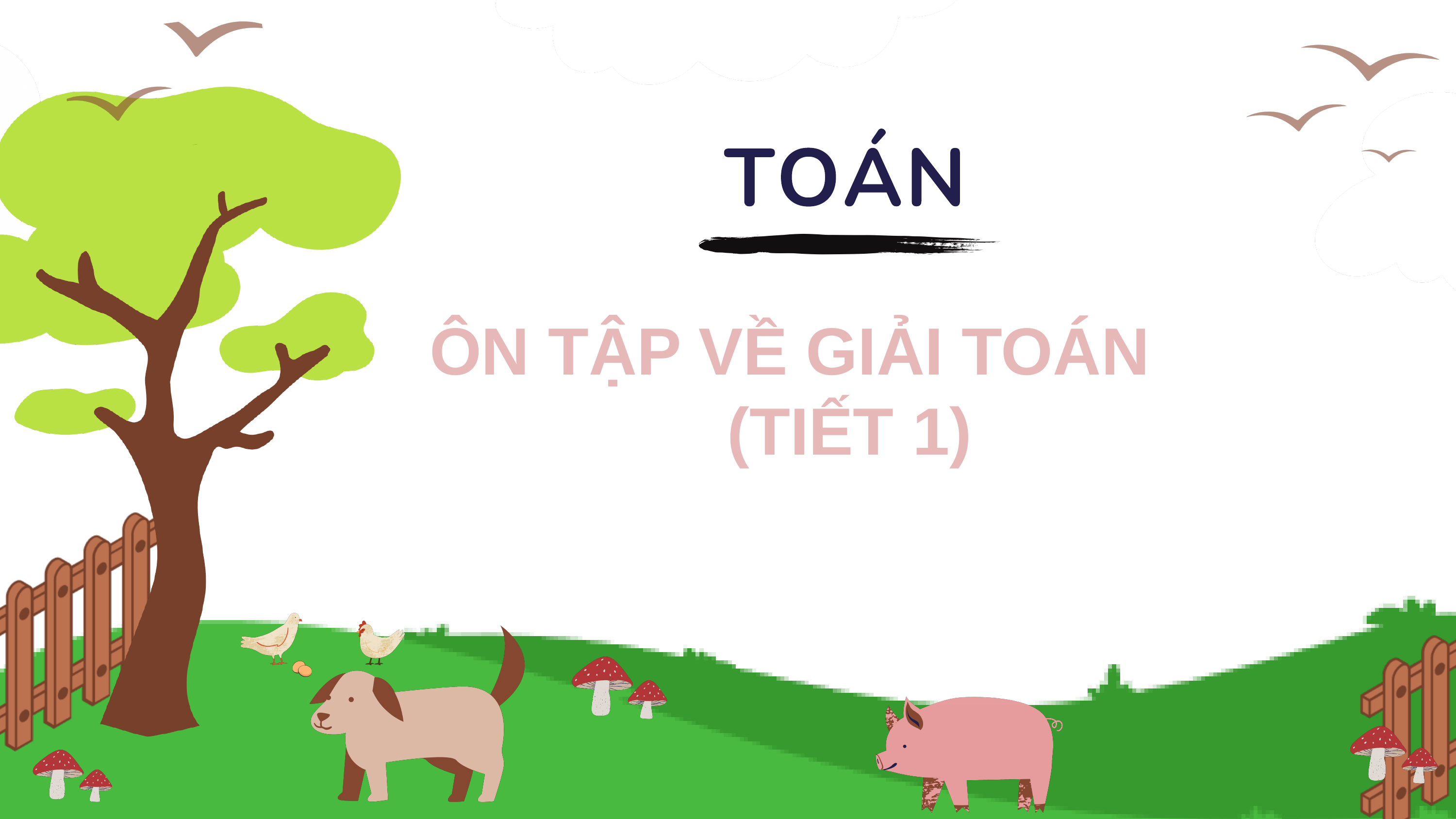

ÔN TẬP VỀ GIẢI TOÁN
(TIẾT 1)